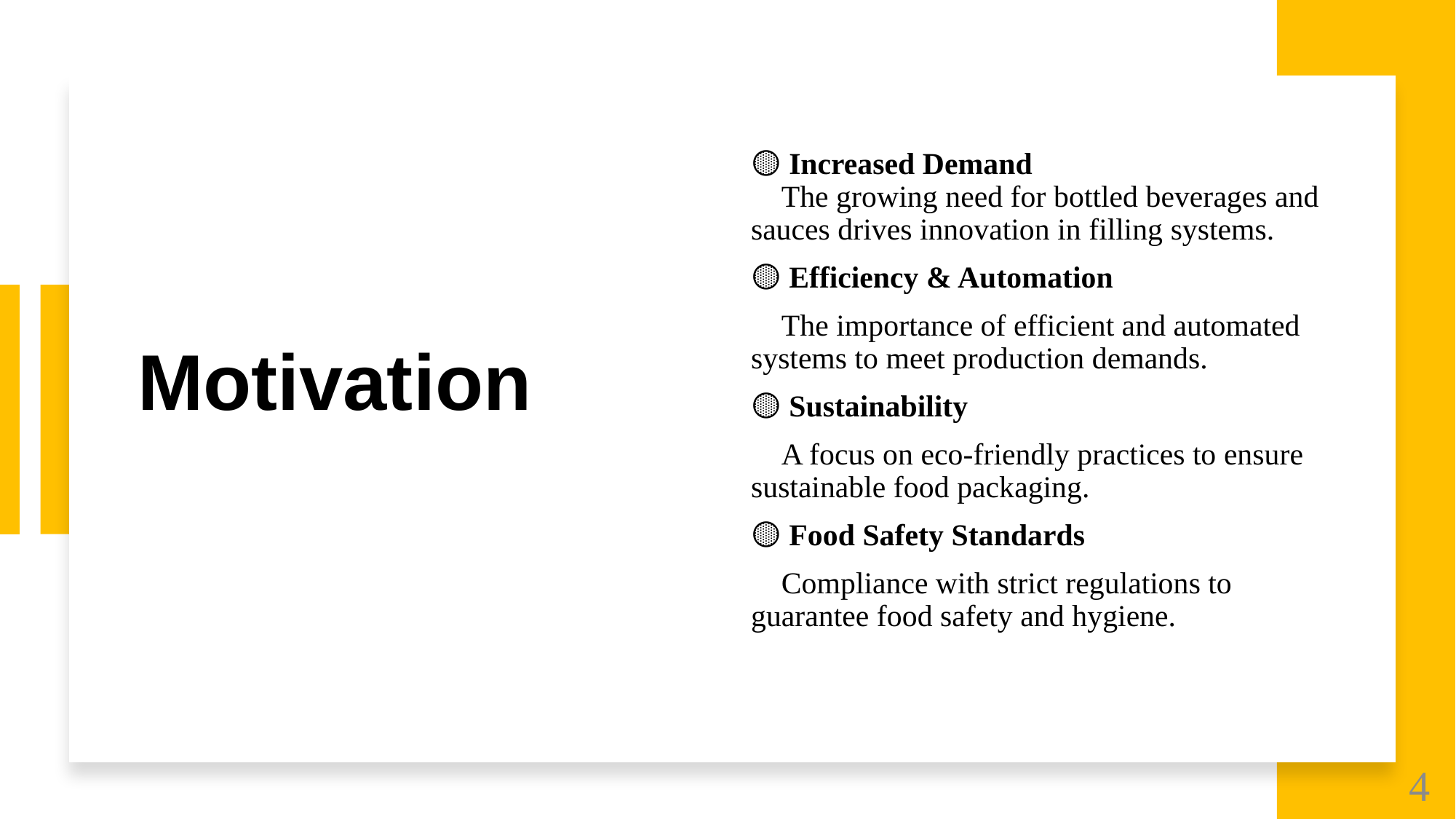

# Motivation

🟡 Increased Demand
 The growing need for bottled beverages and sauces drives innovation in filling systems.
🟡 Efficiency & Automation
 The importance of efficient and automated systems to meet production demands.
🟡 Sustainability
 A focus on eco-friendly practices to ensure sustainable food packaging.
🟡 Food Safety Standards
 Compliance with strict regulations to guarantee food safety and hygiene.

4